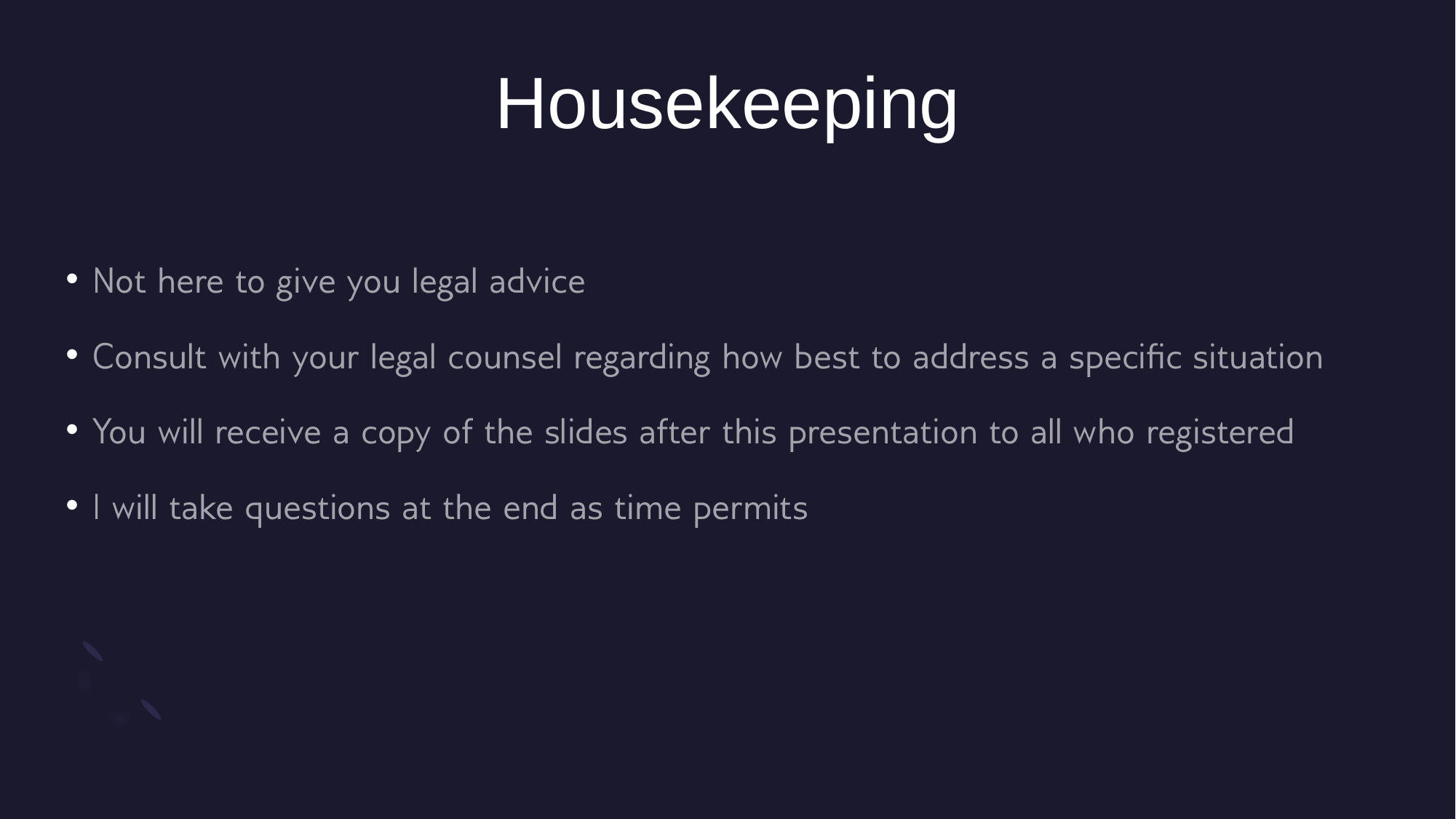

# Housekeeping
Not here to give you legal advice
Consult with your legal counsel regarding how best to address a specific situation
You will receive a copy of the slides after this presentation to all who registered
I will take questions at the end as time permits